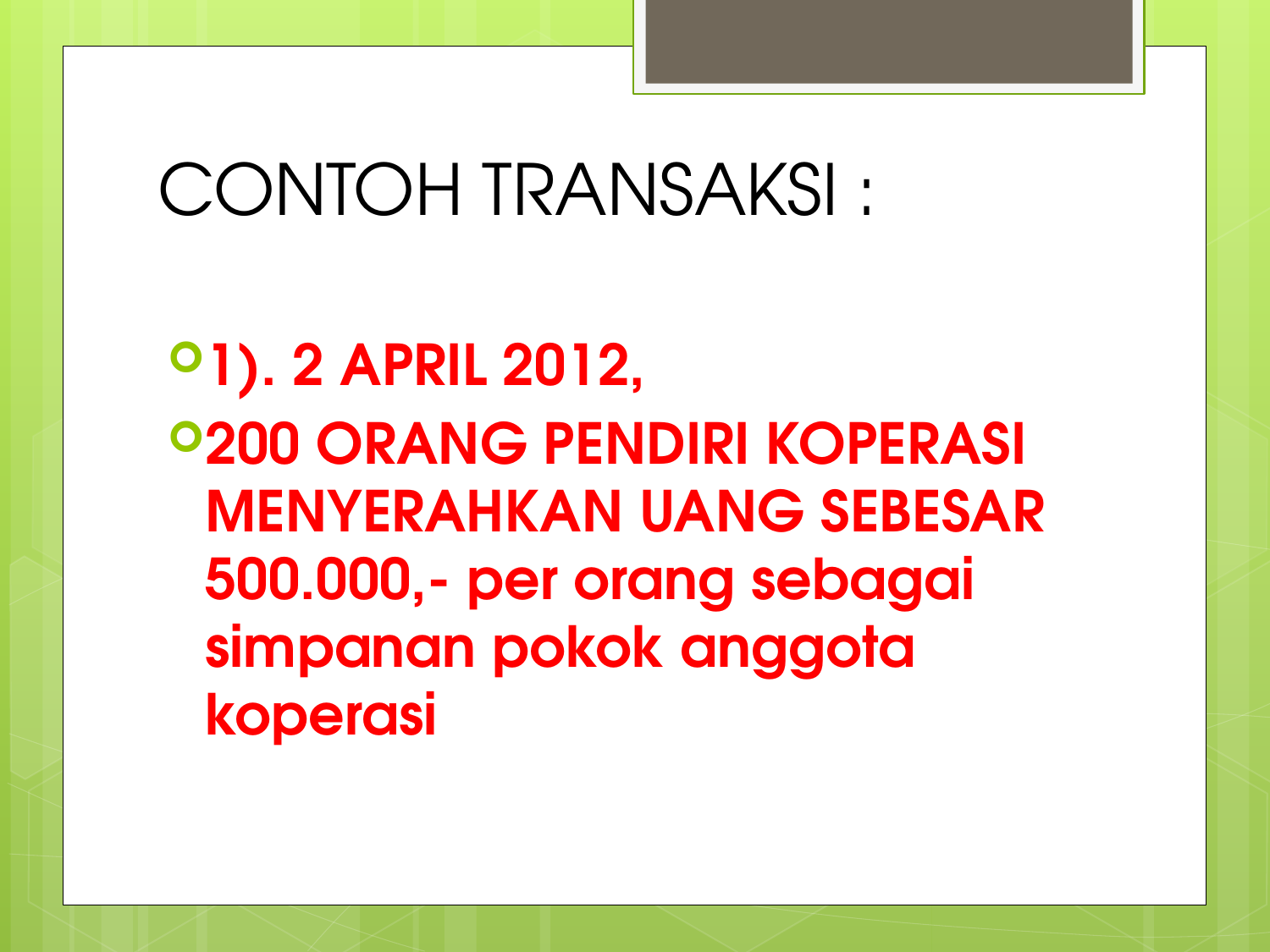

# CONTOH TRANSAKSI :
1). 2 APRIL 2012,
200 ORANG PENDIRI KOPERASI MENYERAHKAN UANG SEBESAR 500.000,- per orang sebagai simpanan pokok anggota koperasi